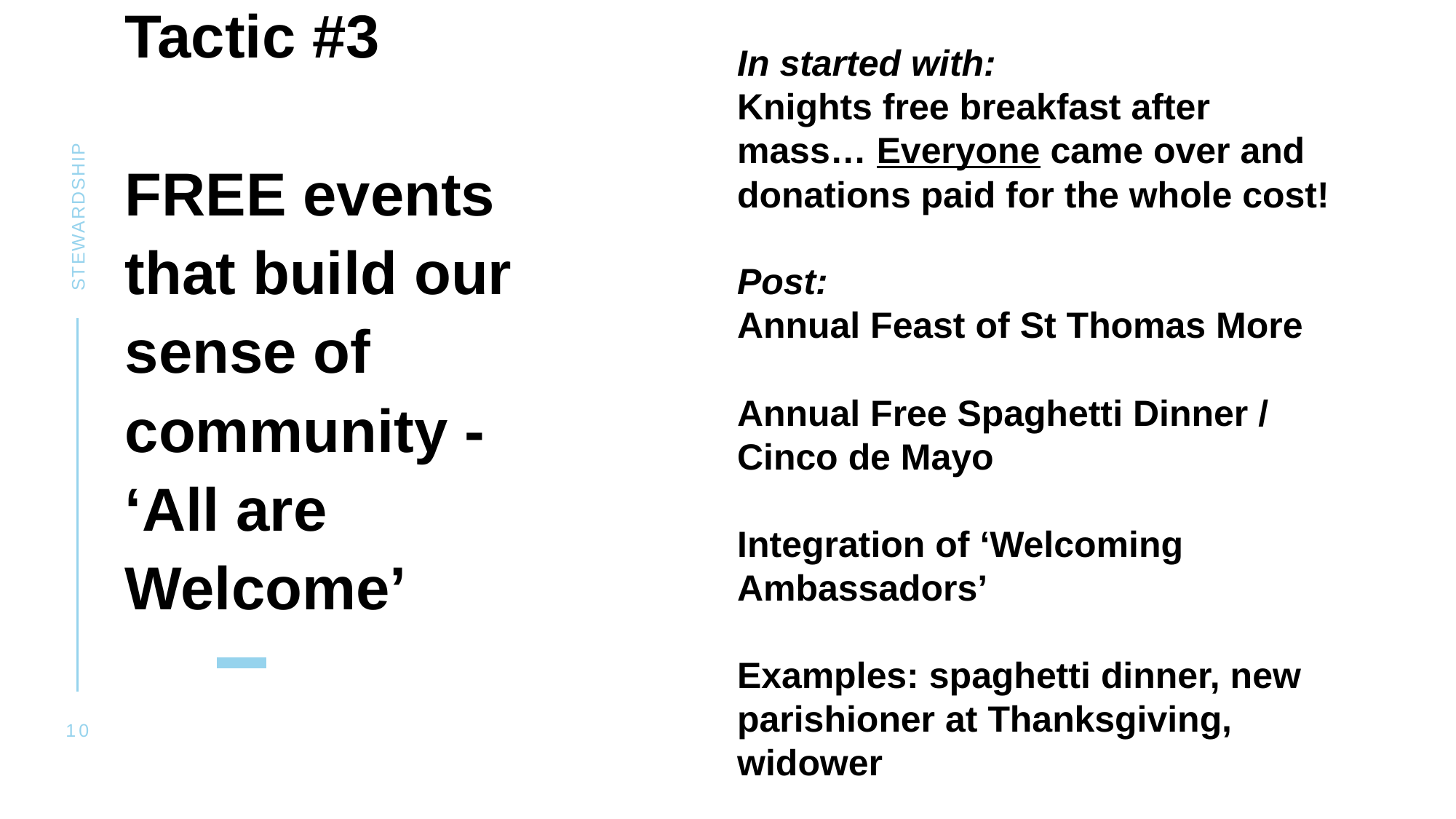

In started with:
Knights free breakfast after mass… Everyone came over and donations paid for the whole cost!

Post:
Annual Feast of St Thomas More

Annual Free Spaghetti Dinner / Cinco de Mayo

Integration of ‘Welcoming Ambassadors’

Examples: spaghetti dinner, new parishioner at Thanksgiving, widower
stewardship
# Tactic #3 FREE events that build our sense of community - ‘All are Welcome’
10